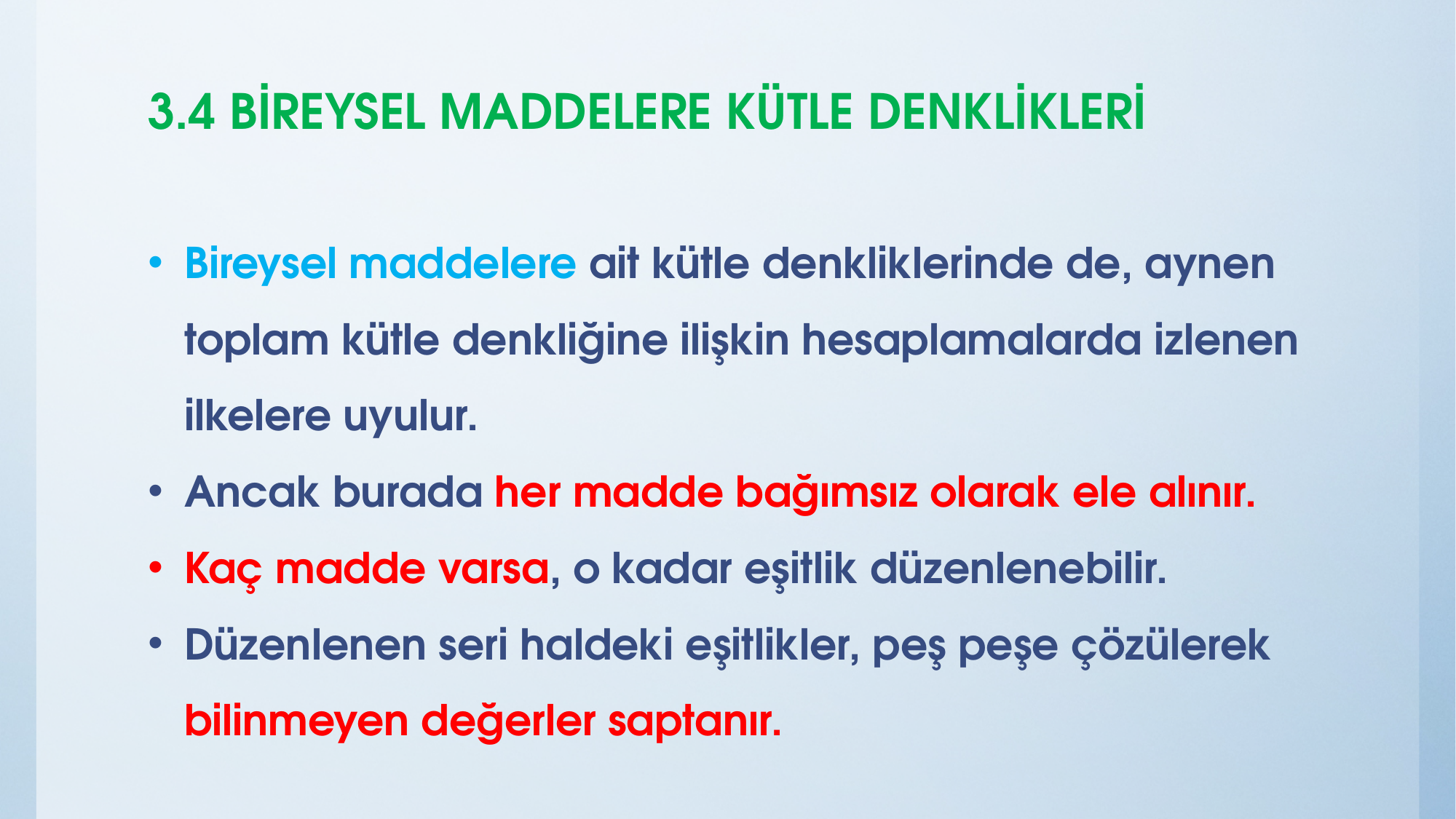

# 3.4 BİREYSEL MADDELERE KÜTLE DENKLİKLERİ
Bireysel maddelere ait kütle denkliklerinde de, aynen toplam kütle denkliğine ilişkin hesaplamalarda izlenen ilkelere uyulur.
Ancak burada her madde bağımsız olarak ele alınır.
Kaç madde varsa, o kadar eşitlik düzenlenebilir.
Düzenlenen seri haldeki eşitlikler, peş peşe çözülerek bilinmeyen değerler saptanır.